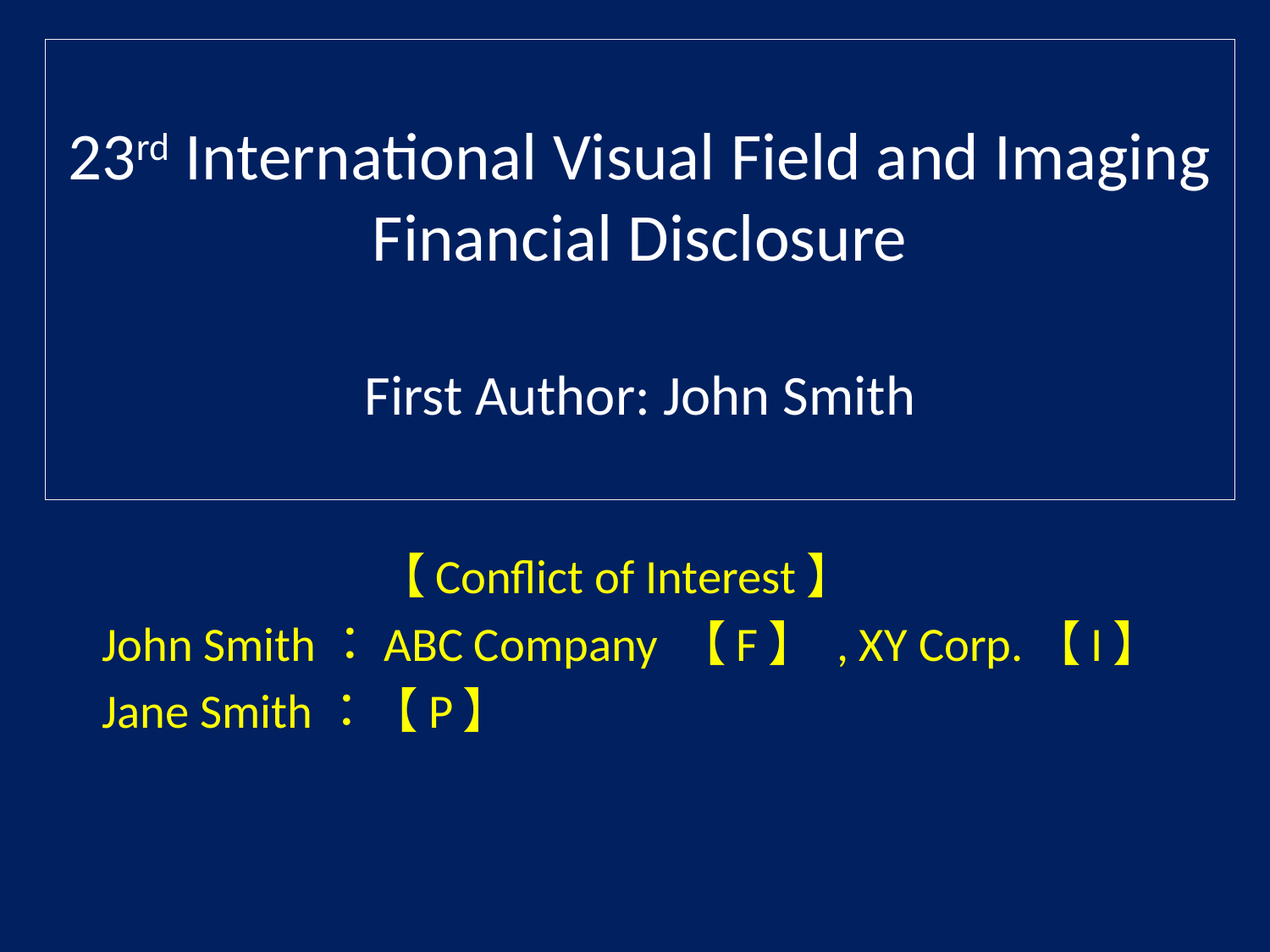

# 23rd International Visual Field and Imaging Financial Disclosure First Author: John Smith
【Conflict of Interest】
John Smith：ABC Company 【F】 , XY Corp.【I】
Jane Smith：【P】